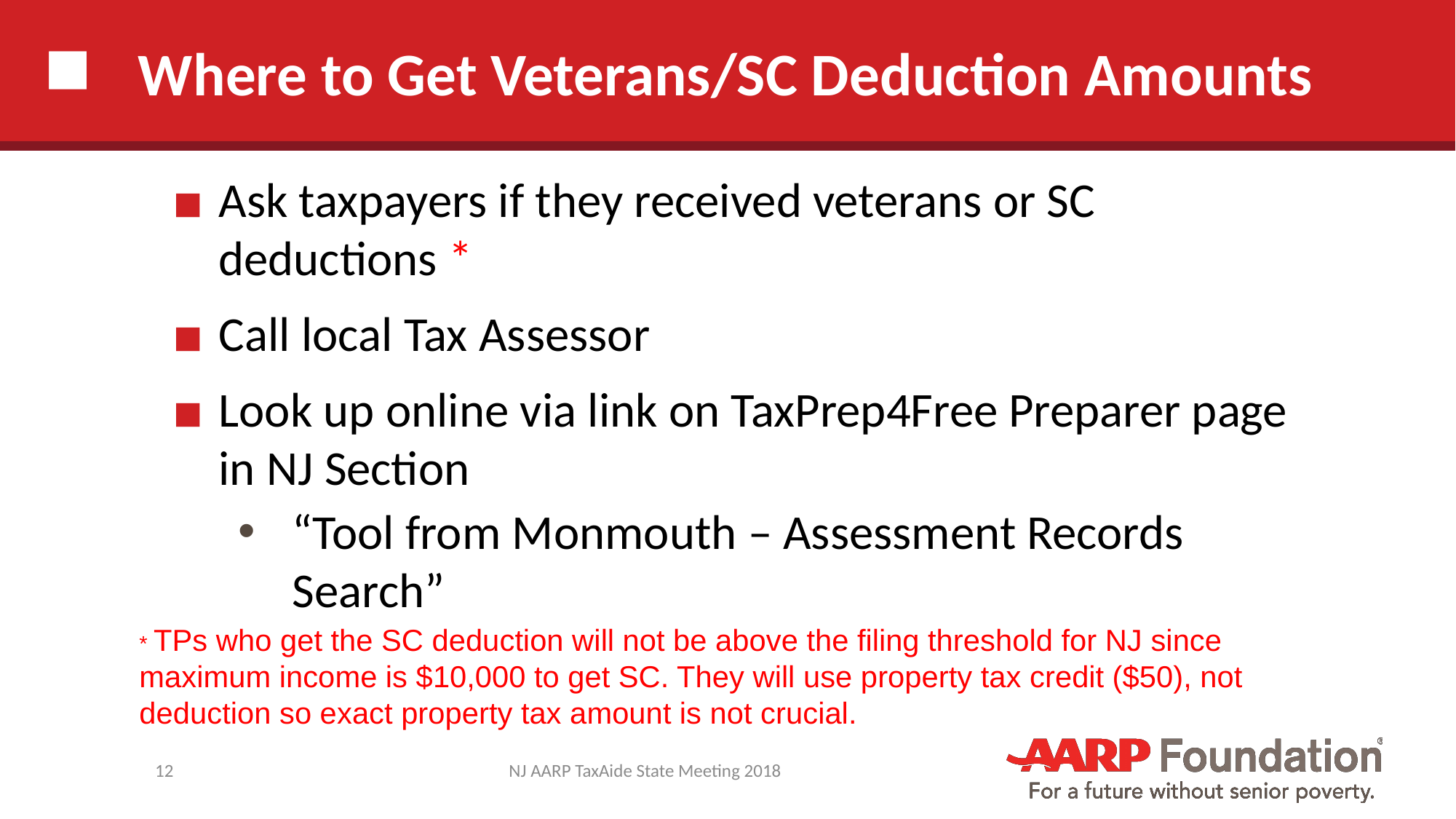

# Where to Get Veterans/SC Deduction Amounts
Ask taxpayers if they received veterans or SC deductions *
Call local Tax Assessor
Look up online via link on TaxPrep4Free Preparer page in NJ Section
“Tool from Monmouth – Assessment Records Search”

* TPs who get the SC deduction will not be above the filing threshold for NJ since maximum income is $10,000 to get SC. They will use property tax credit ($50), not deduction so exact property tax amount is not crucial.
12
NJ AARP TaxAide State Meeting 2018